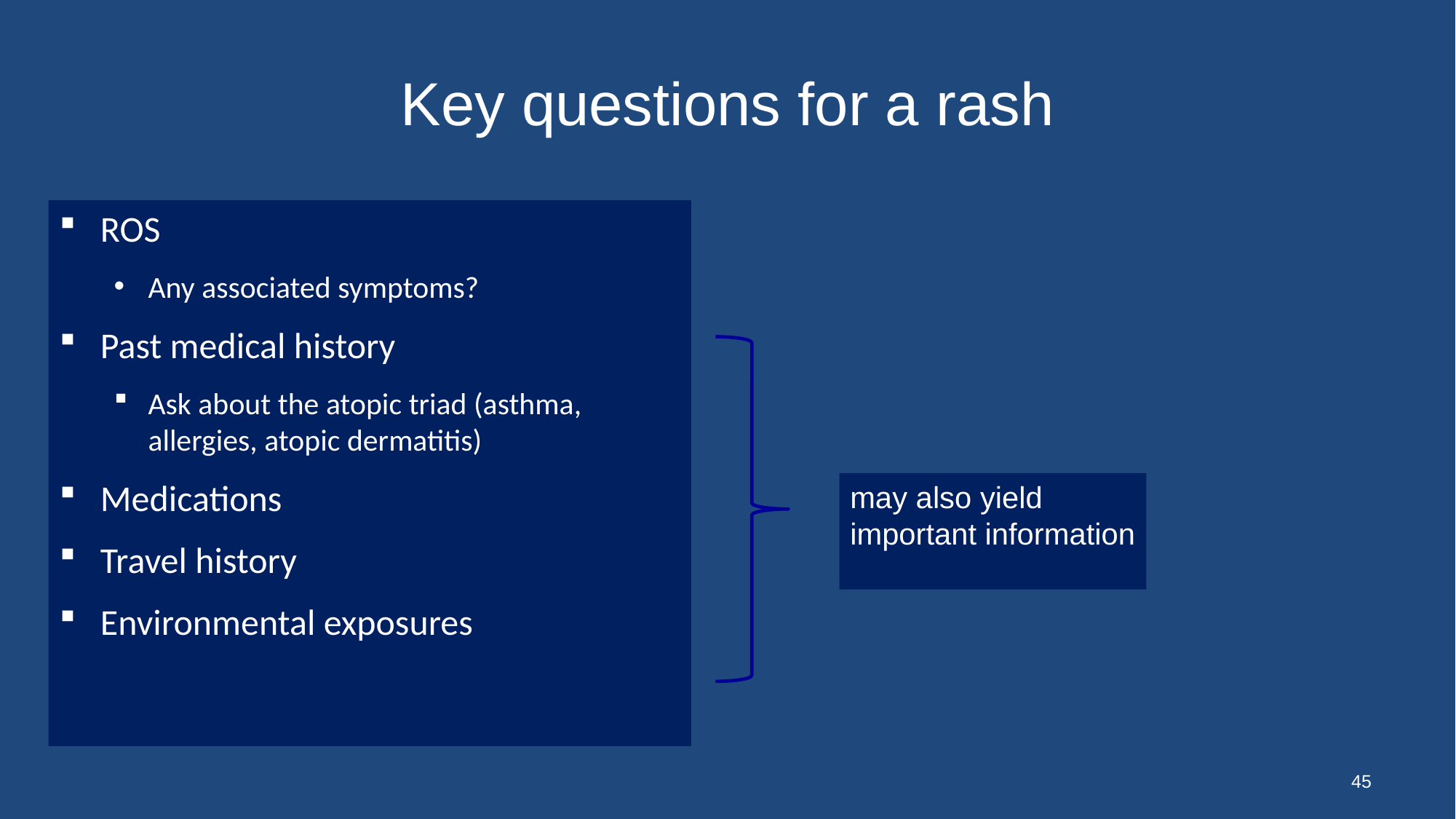

# Key questions for a rash
ROS
Any associated symptoms?
Past medical history
Ask about the atopic triad (asthma, allergies, atopic dermatitis)
Medications
Travel history
Environmental exposures

may also yield
important information

45